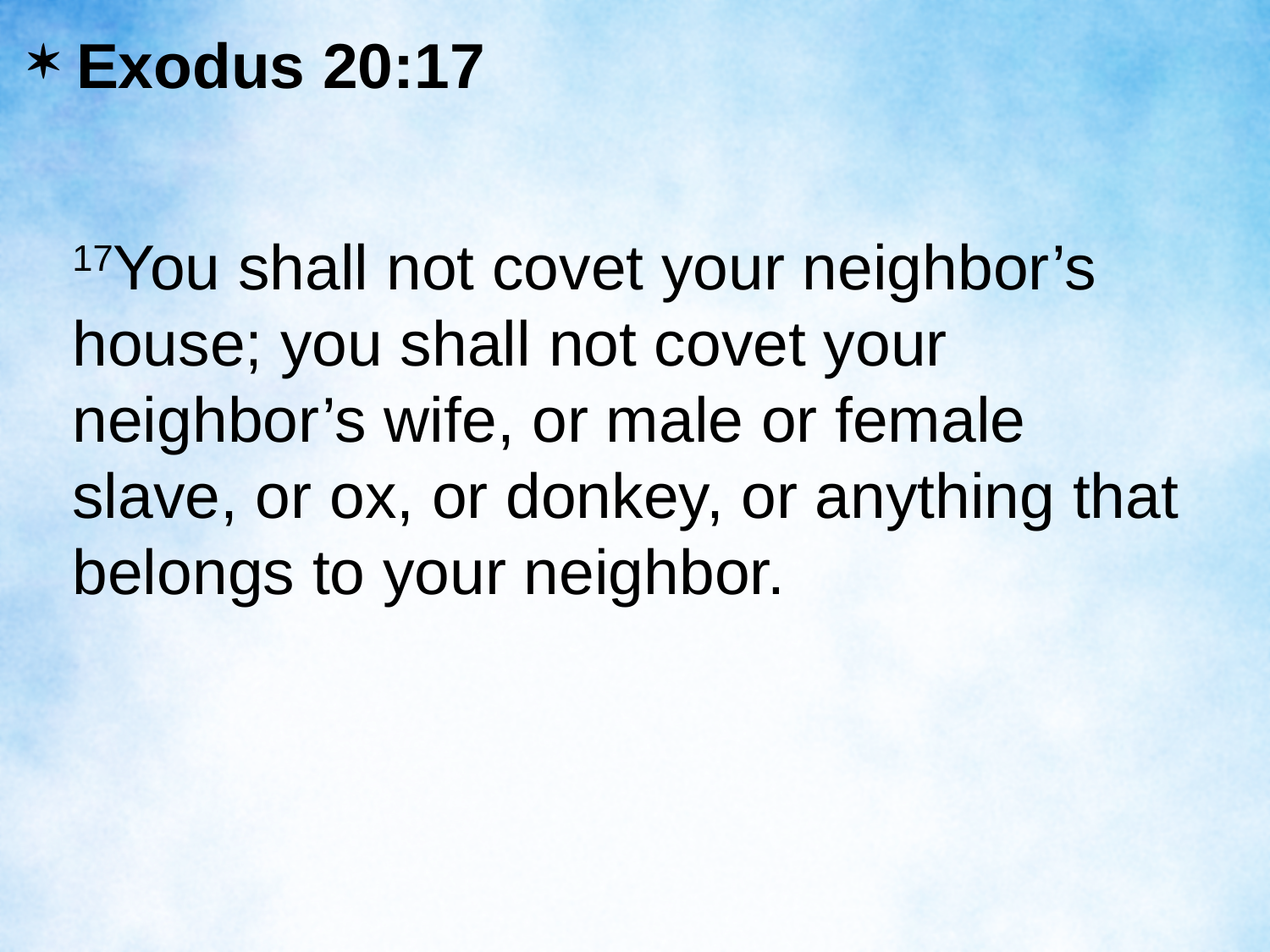

Exodus 20:17
17You shall not covet your neighbor’s house; you shall not covet your neighbor’s wife, or male or female slave, or ox, or donkey, or anything that belongs to your neighbor.